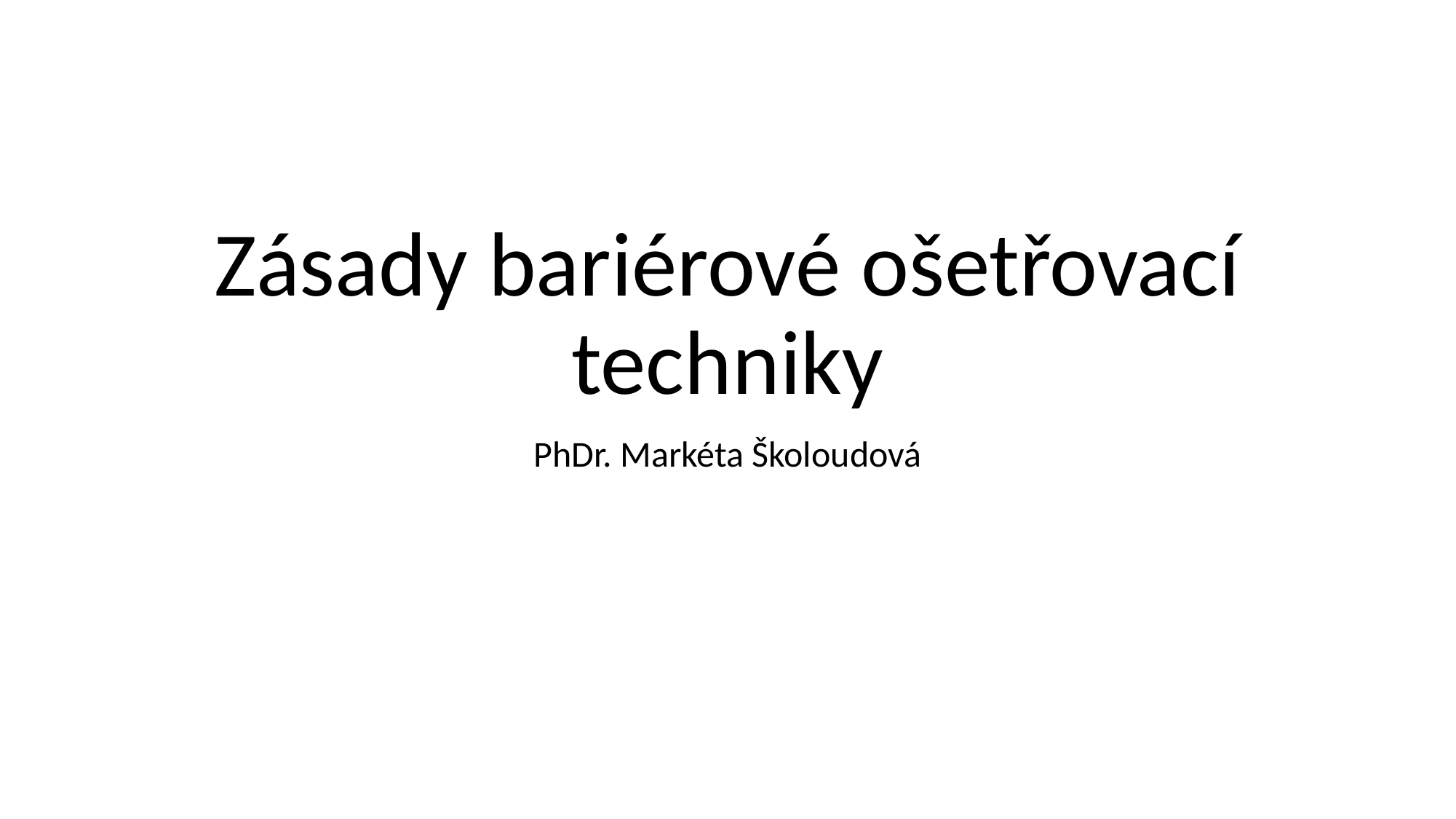

# Zásady bariérové ošetřovací techniky
PhDr. Markéta Školoudová